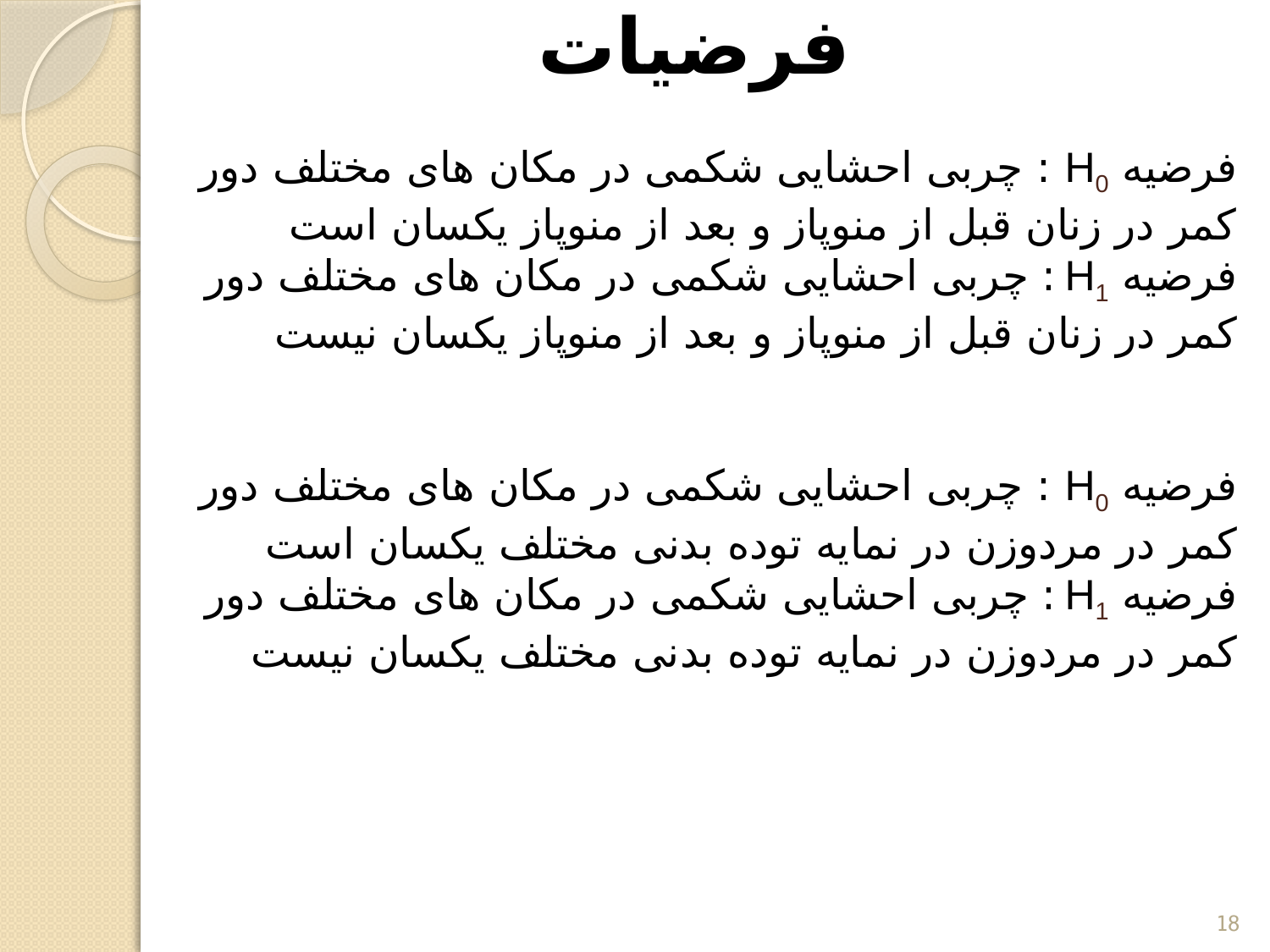

فرضیات

فرضیه H0 : چربی احشایی شکمی در مکان های مختلف دور کمر در زنان قبل از منوپاز و بعد از منوپاز یکسان است
فرضیه H1 : چربی احشایی شکمی در مکان های مختلف دور کمر در زنان قبل از منوپاز و بعد از منوپاز یکسان نیست

فرضیه H0 : چربی احشایی شکمی در مکان های مختلف دور کمر در مردوزن در نمایه توده بدنی مختلف یکسان است
فرضیه H1 : چربی احشایی شکمی در مکان های مختلف دور کمر در مردوزن در نمایه توده بدنی مختلف یکسان نیست

18